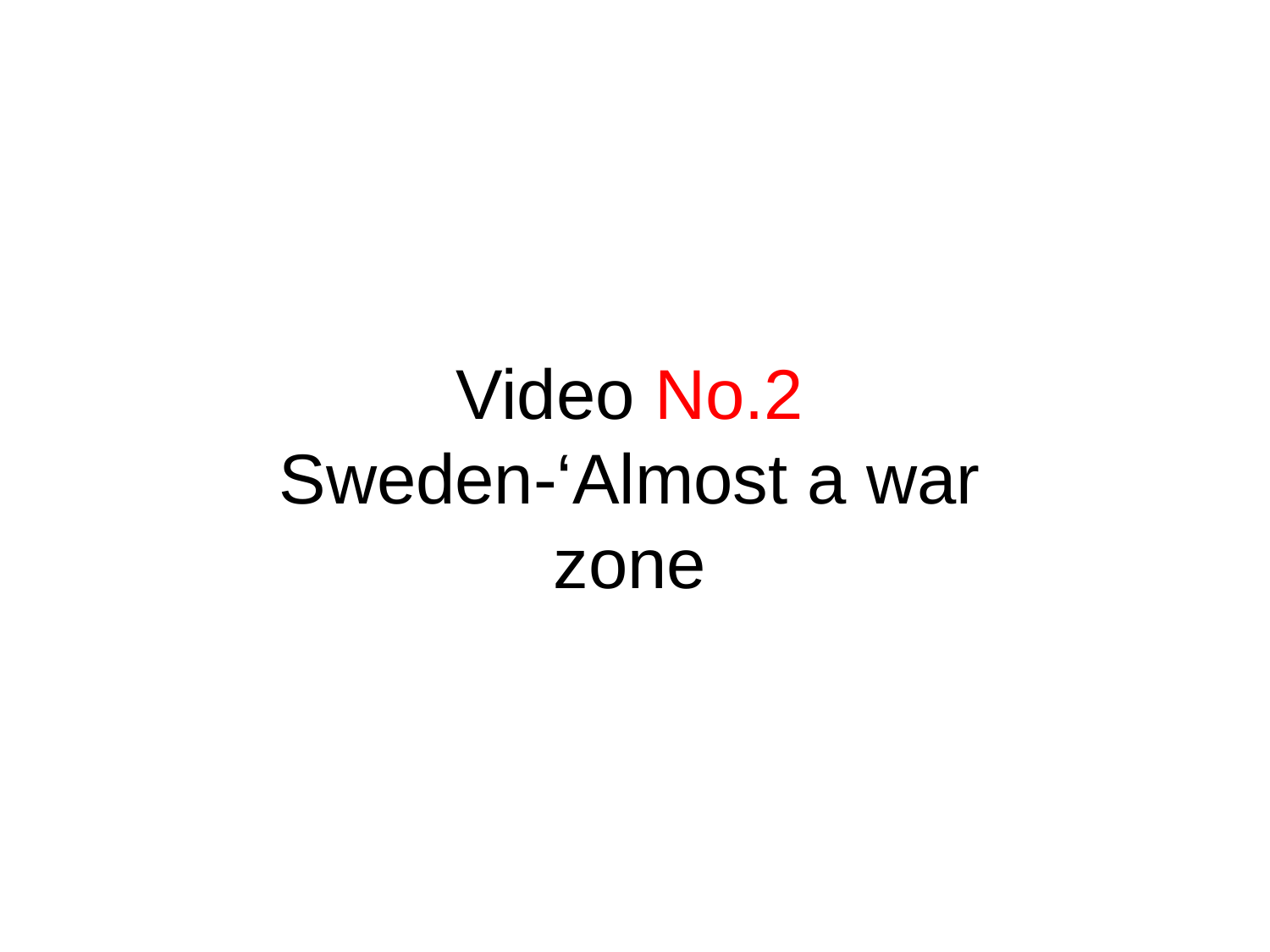

# Video No.2 Sweden-‘Almost a war zone